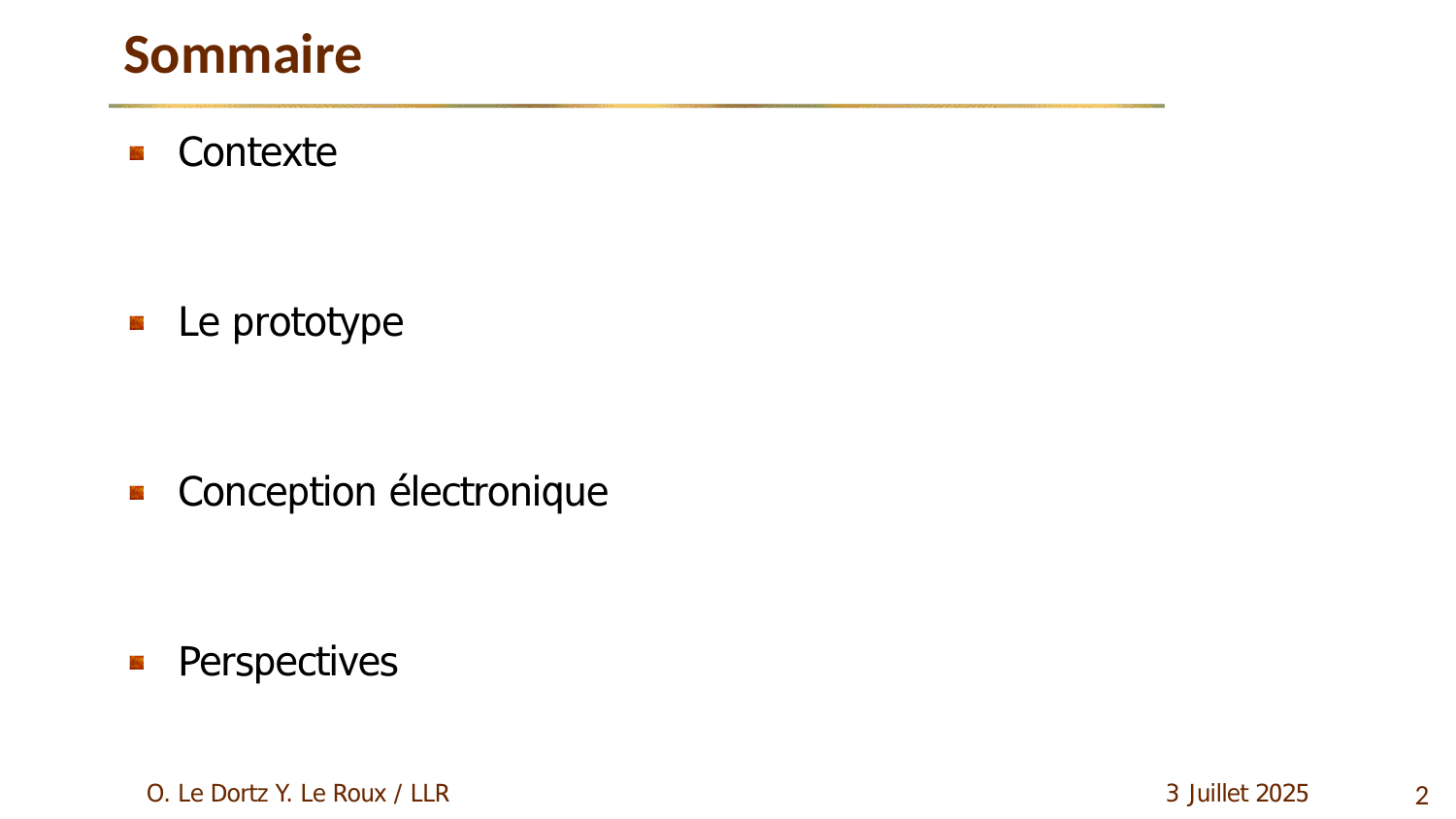

# Sommaire
Contexte

Le prototype

Conception électronique

Perspectives

2
O. Le Dortz Y. Le Roux / LLR		3 Juillet 2025